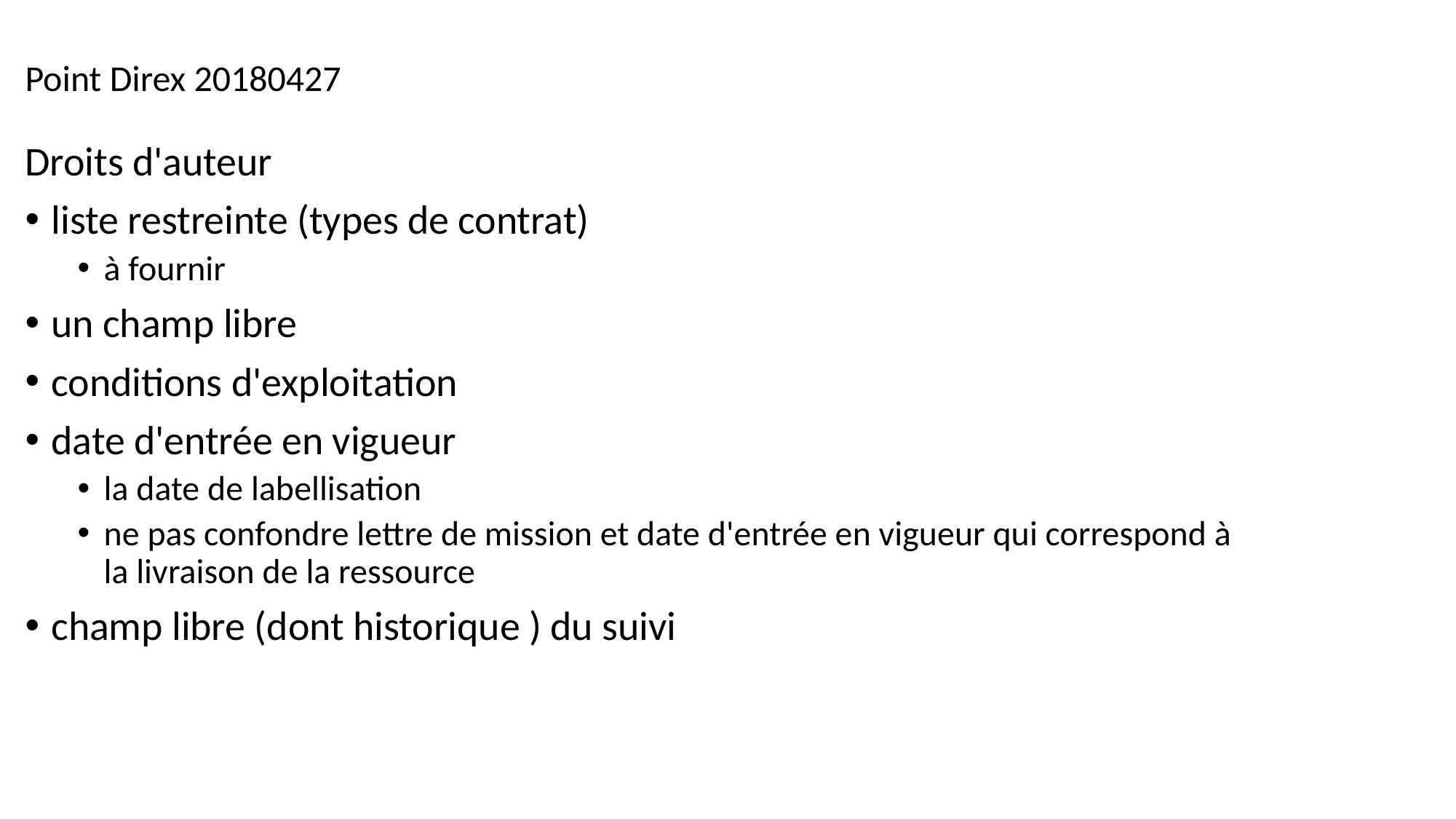

# Point Direx 20180427
Droits d'auteur
liste restreinte (types de contrat)
à fournir
un champ libre
conditions d'exploitation
date d'entrée en vigueur
la date de labellisation
ne pas confondre lettre de mission et date d'entrée en vigueur qui correspond à la livraison de la ressource
champ libre (dont historique ) du suivi